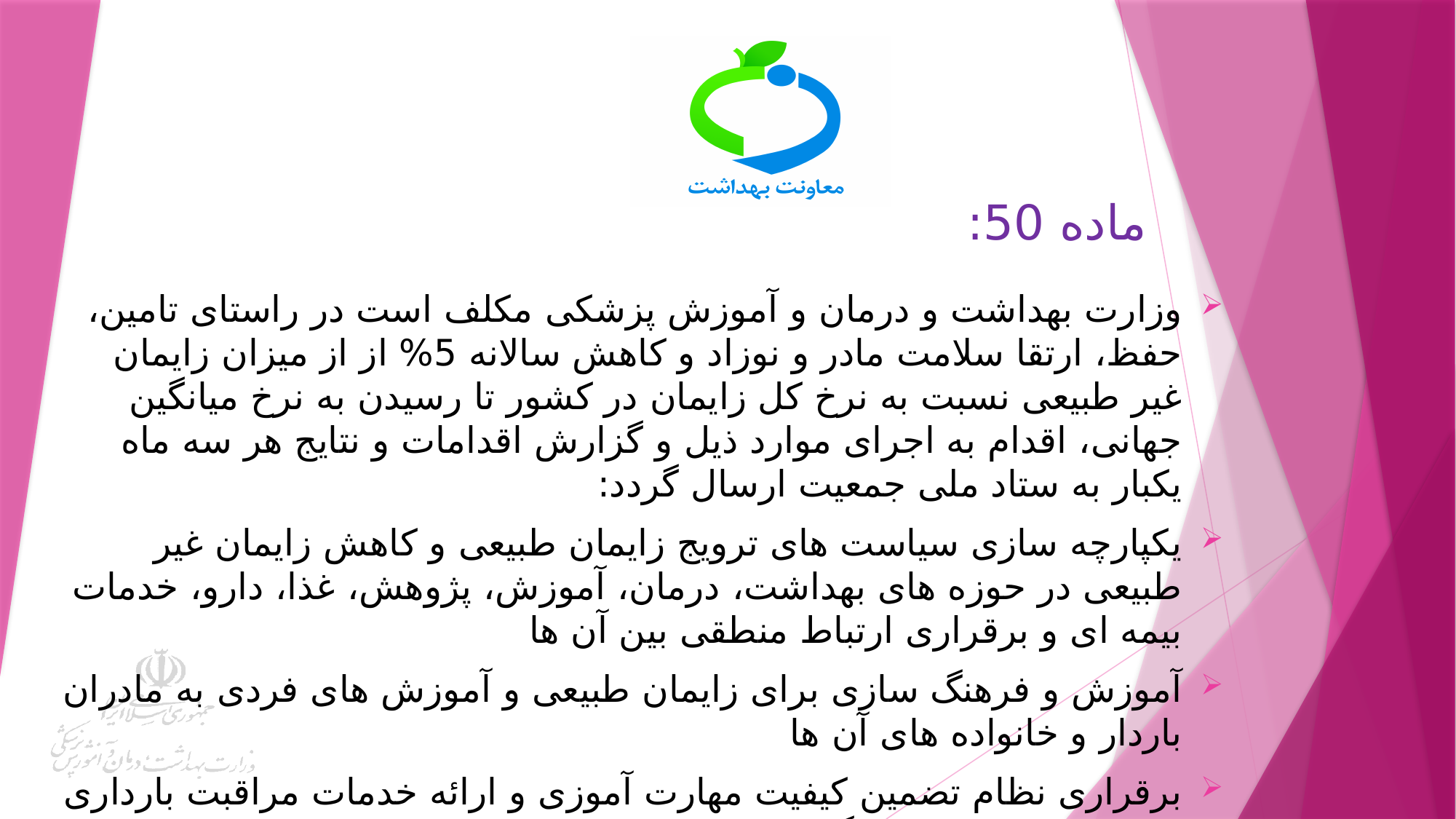

# ماده 50:
وزارت بهداشت و درمان و آموزش پزشکی مکلف است در راستای تامین، حفظ، ارتقا سلامت مادر و نوزاد و کاهش سالانه 5% از از میزان زایمان غیر طبیعی نسبت به نرخ کل زایمان در کشور تا رسیدن به نرخ میانگین جهانی، اقدام به اجرای موارد ذیل و گزارش اقدامات و نتایج هر سه ماه یکبار به ستاد ملی جمعیت ارسال گردد:
یکپارچه سازی سیاست های ترویج زایمان طبیعی و کاهش زایمان غیر طبیعی در حوزه های بهداشت، درمان، آموزش، پژوهش، غذا، دارو، خدمات بیمه ای و برقراری ارتباط منطقی بین آن ها
آموزش و فرهنگ سازی برای زایمان طبیعی و آموزش های فردی به مادران باردار و خانواده های آن ها
برقراری نظام تضمین کیفیت مهارت آموزی و ارائه خدمات مراقبت بارداری و زایمان در قالب کار گروهی توسط ماماها، پزشکان، متخصصان زنان و زایمان، اطفال، بیهوشی و بقیه کارکنان مرتبط